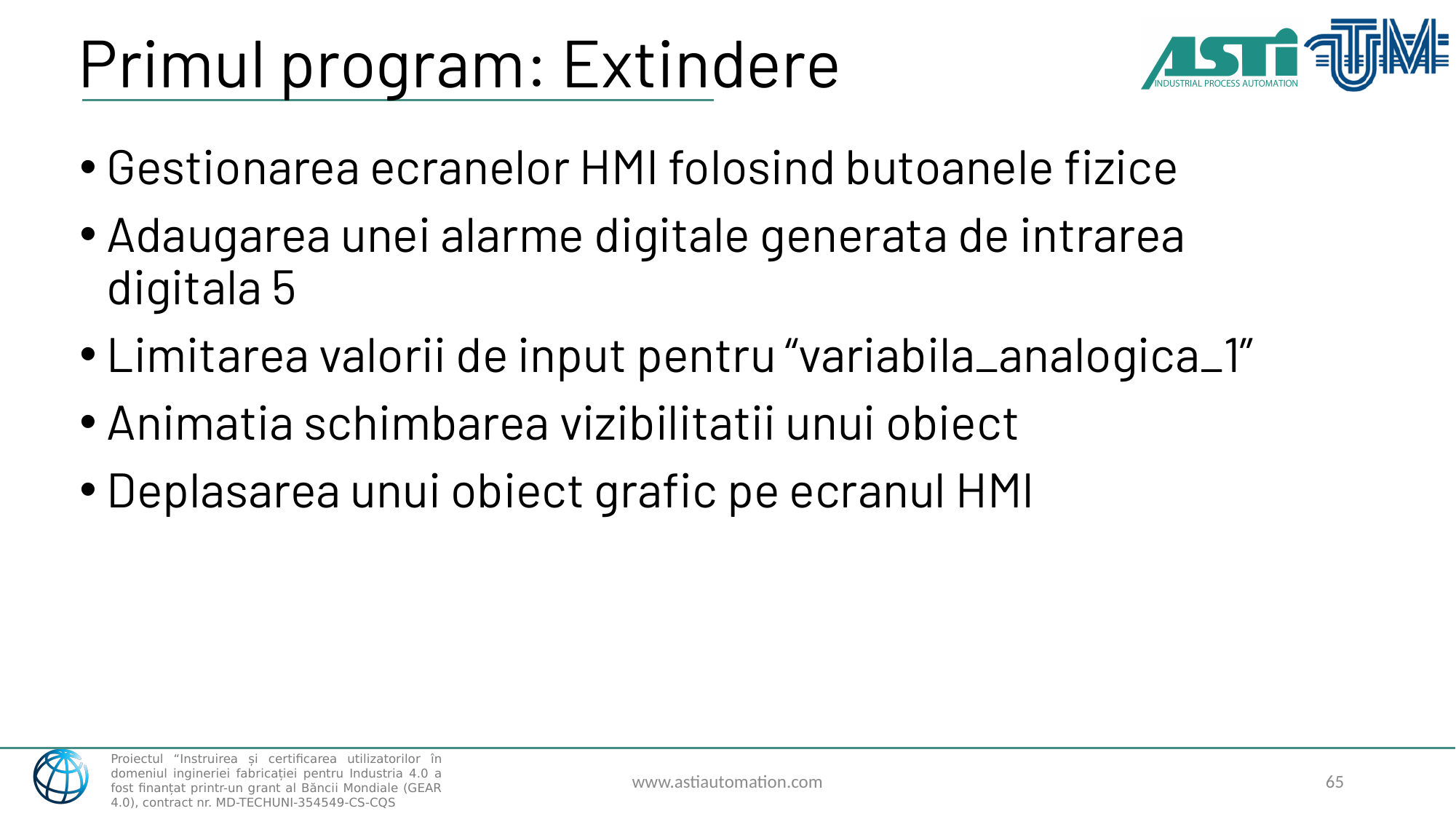

# Primul program: Extindere
Gestionarea ecranelor HMI folosind butoanele fizice
Adaugarea unei alarme digitale generata de intrarea digitala 5
Limitarea valorii de input pentru “variabila_analogica_1”
Animatia schimbarea vizibilitatii unui obiect
Deplasarea unui obiect grafic pe ecranul HMI

www.astiautomation.com
65